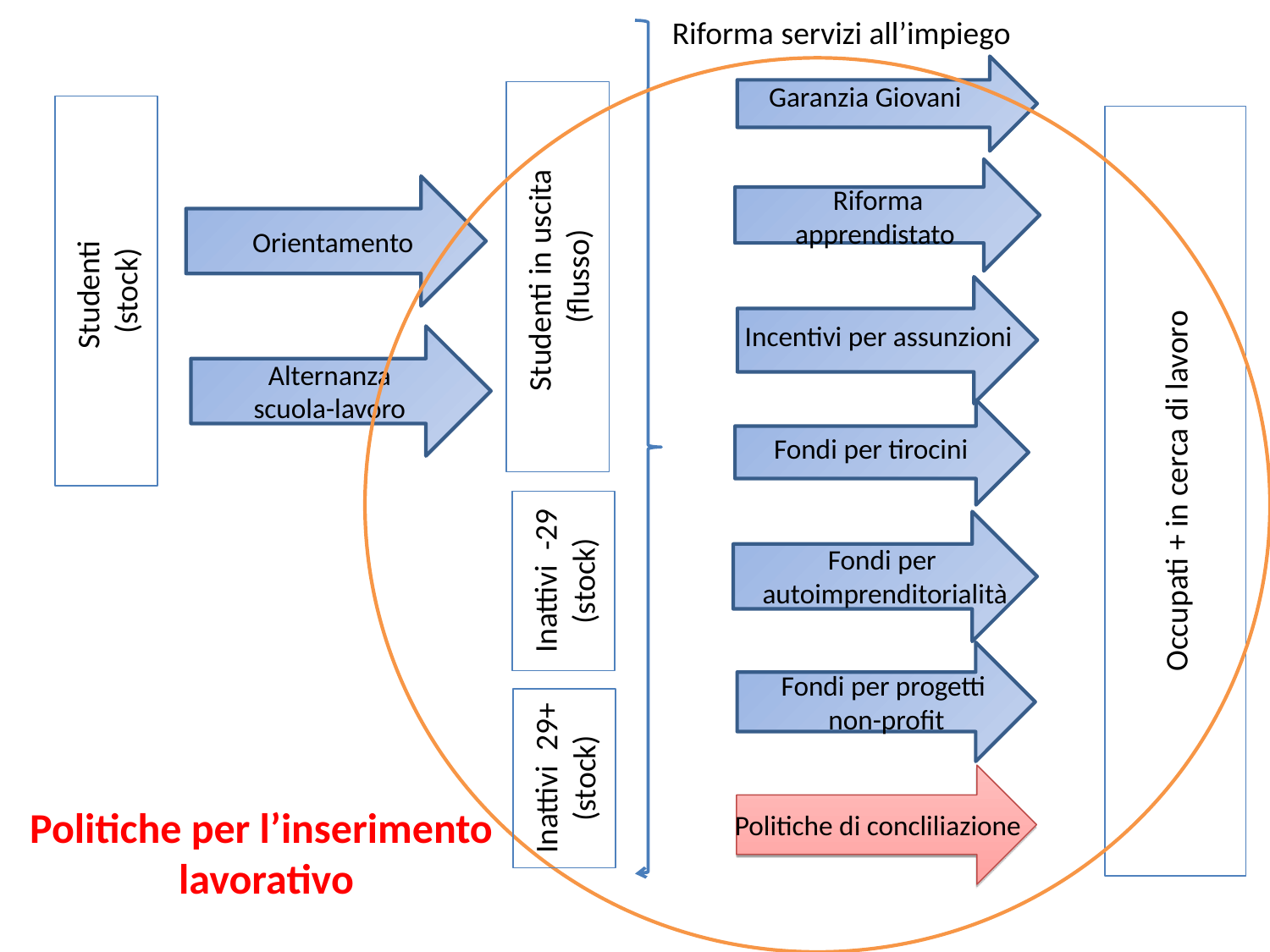

Riforma servizi all’impiego

 Garanzia Giovani
Studenti in uscita
(flusso)
Studenti
(stock)

Occupati + in cerca di lavoro

 Riforma apprendistato
 Orientamento

 Incentivi per assunzioni

 Alternanza
scuola-lavoro

Fondi per tirocini
Inattivi  -29 (stock)

Fondi per
autoimprenditorialità

Fondi per progetti
non-profit
Inattivi  29+ (stock)

Politiche per l’inserimento
 lavorativo
 Politiche di concliliazione